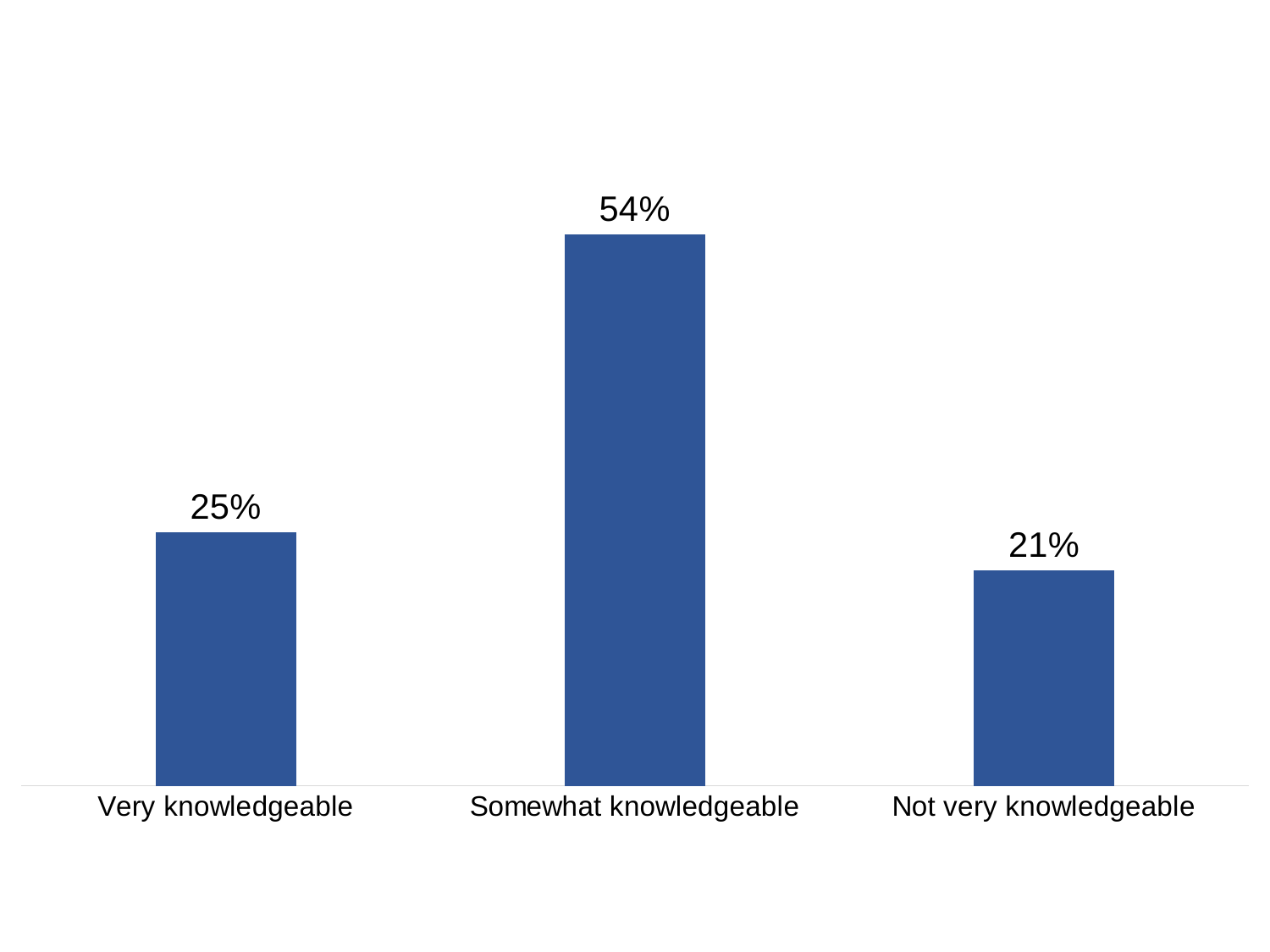

### Chart

| Category | Series 1 |
|---|---|
| Very knowledgeable | 0.2484472049689441 |
| Somewhat knowledgeable | 0.5403726708074534 |
| Not very knowledgeable | 0.2111801242236025 |